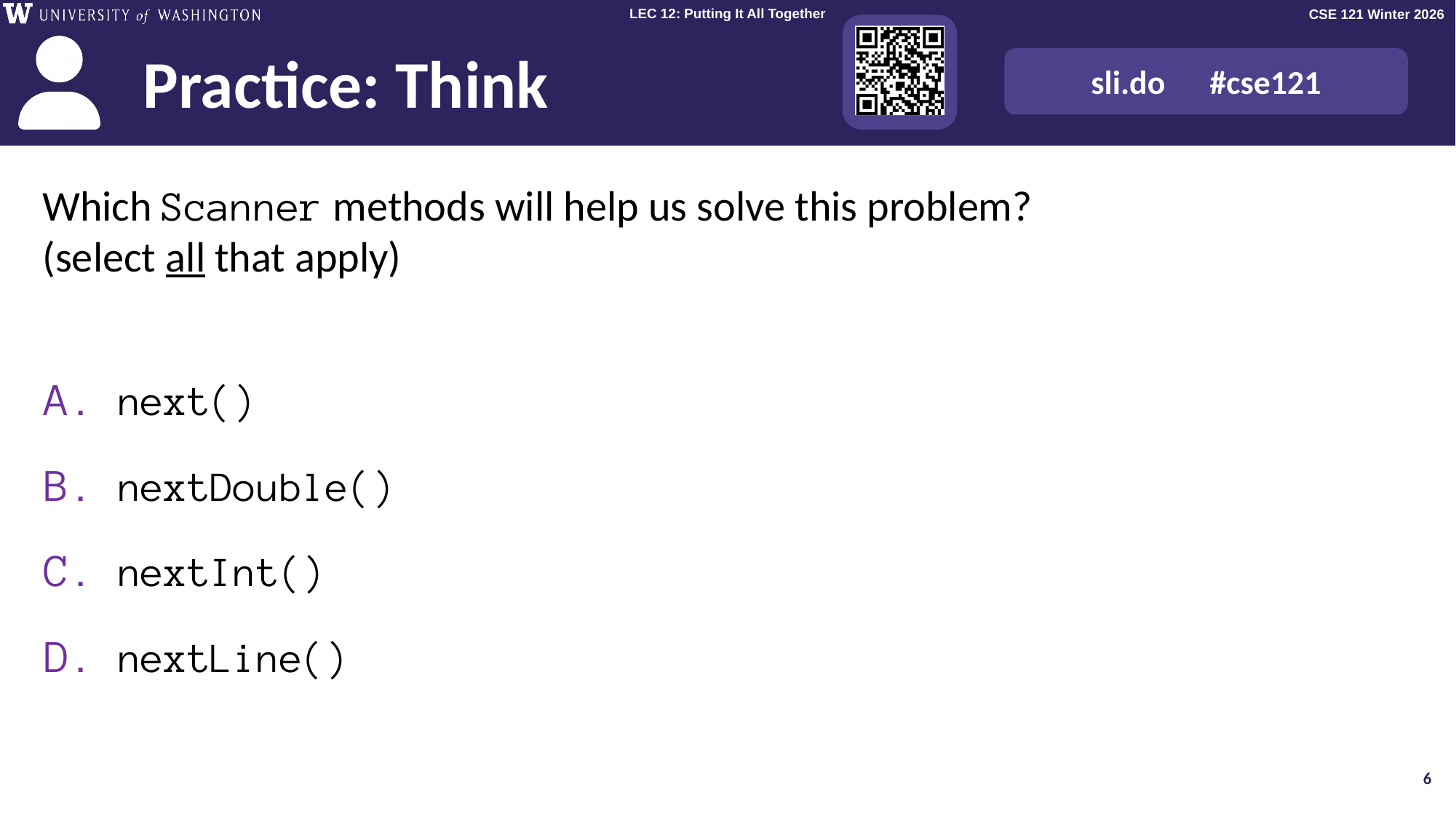

# Think Pair Share: Scanner (Think)
Which Scanner methods will help us solve this problem?
(select all that apply)
 next()
 nextDouble()
 nextInt()
 nextLine()
6